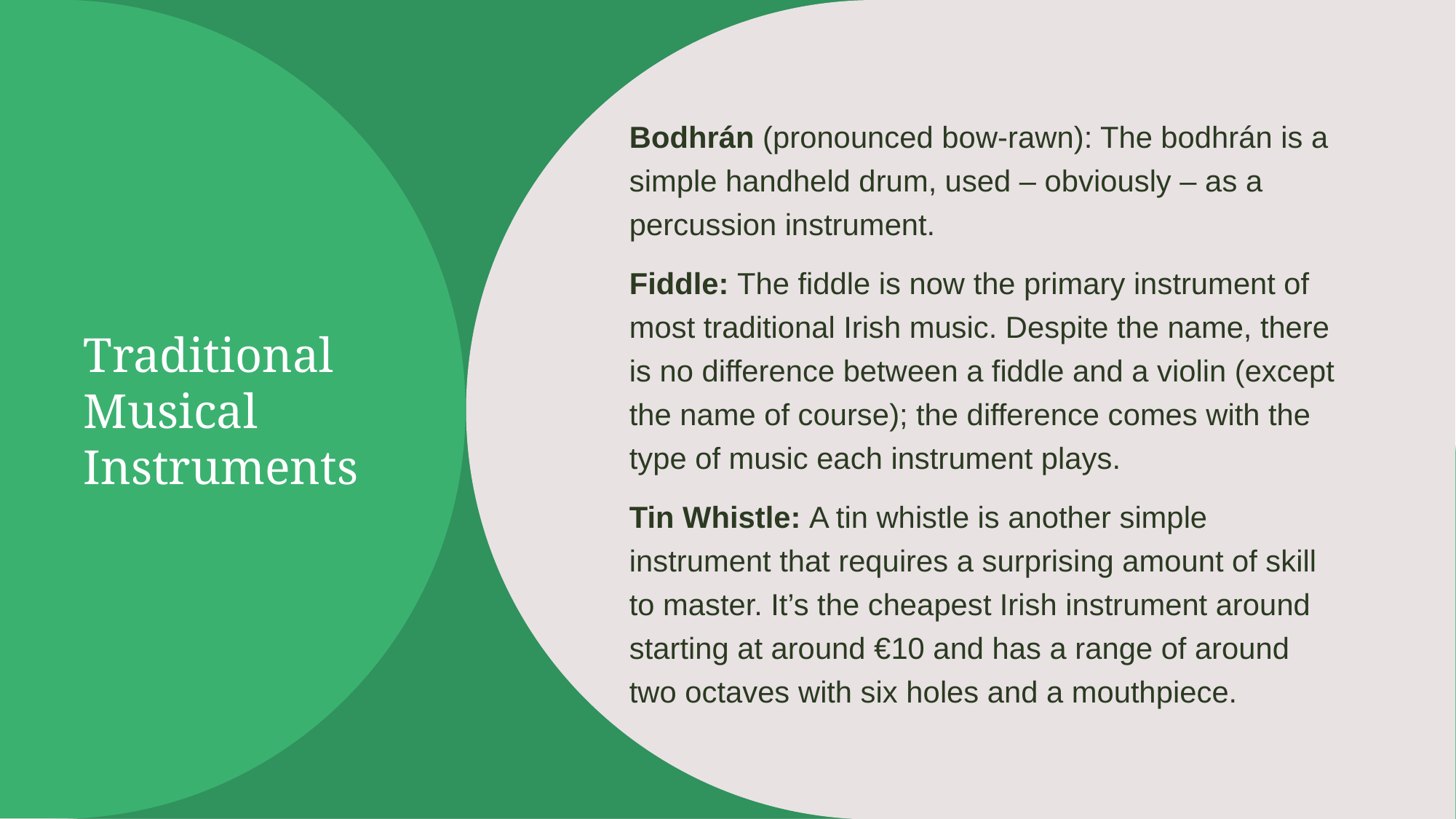

# Traditional Musical Instruments
Bodhrán (pronounced bow-rawn): The bodhrán is a simple handheld drum, used – obviously – as a percussion instrument.
Fiddle: The fiddle is now the primary instrument of most traditional Irish music. Despite the name, there is no difference between a fiddle and a violin (except the name of course); the difference comes with the type of music each instrument plays.
Tin Whistle: A tin whistle is another simple instrument that requires a surprising amount of skill to master. It’s the cheapest Irish instrument around starting at around €10 and has a range of around two octaves with six holes and a mouthpiece.